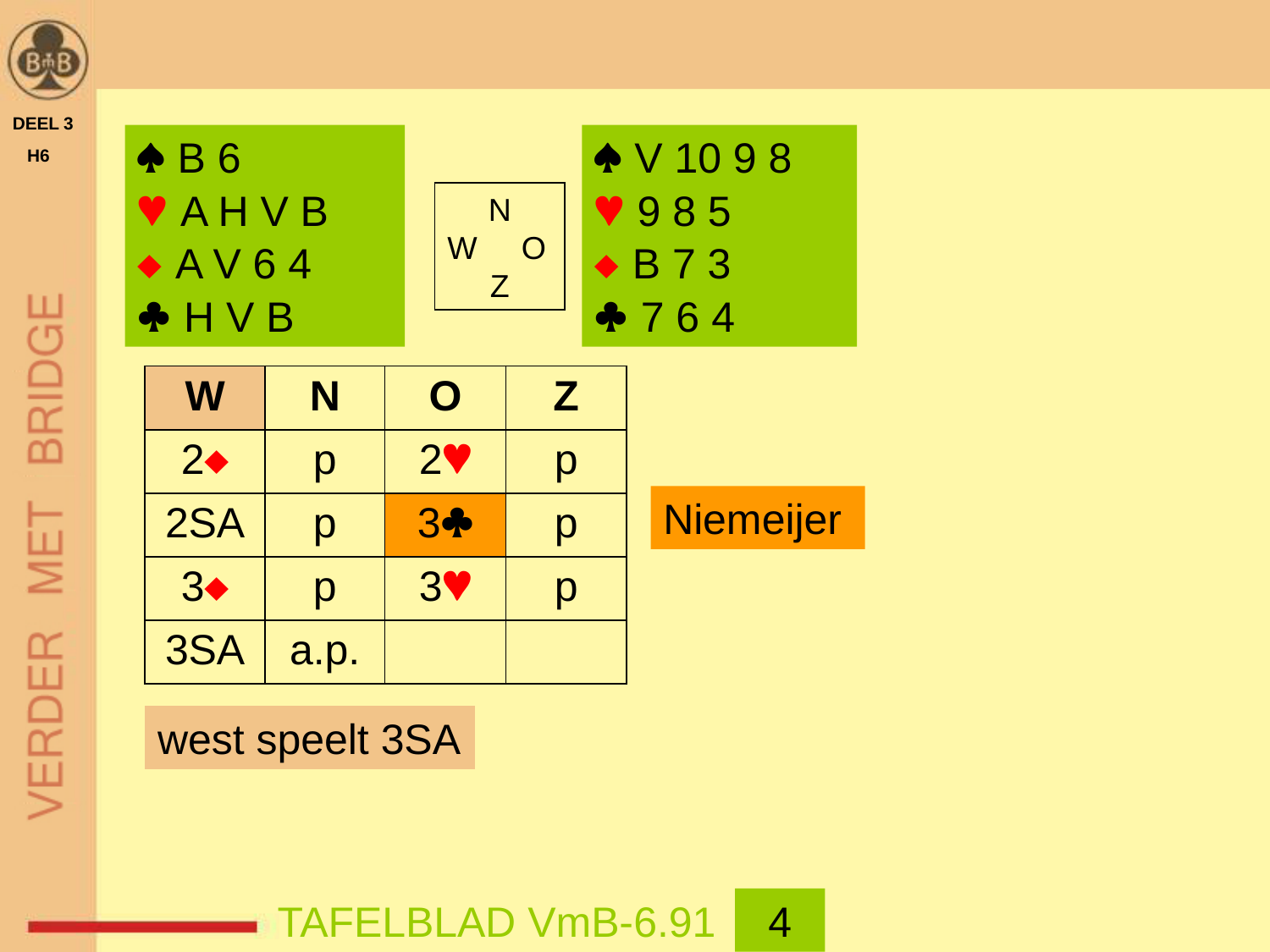

DEEL 3
   H6
♠ B 6
♥ A H V B
♦ A V 6 4
♣ H V B
♠ V 10 9 8
♥ 9 8 5
♦ B 7 3
♣ 7 6 4
N
W     O
Z
| W | N | O | Z |
| --- | --- | --- | --- |
| 2♦ | p | 2♥ | p |
| 2SA | p | 3♣ | p |
| 3♦ | p | 3♥ | p |
| 3SA | a.p. |  |  |
Niemeijer
west speelt 3SA
TAFELBLAD VmB-6.91
4